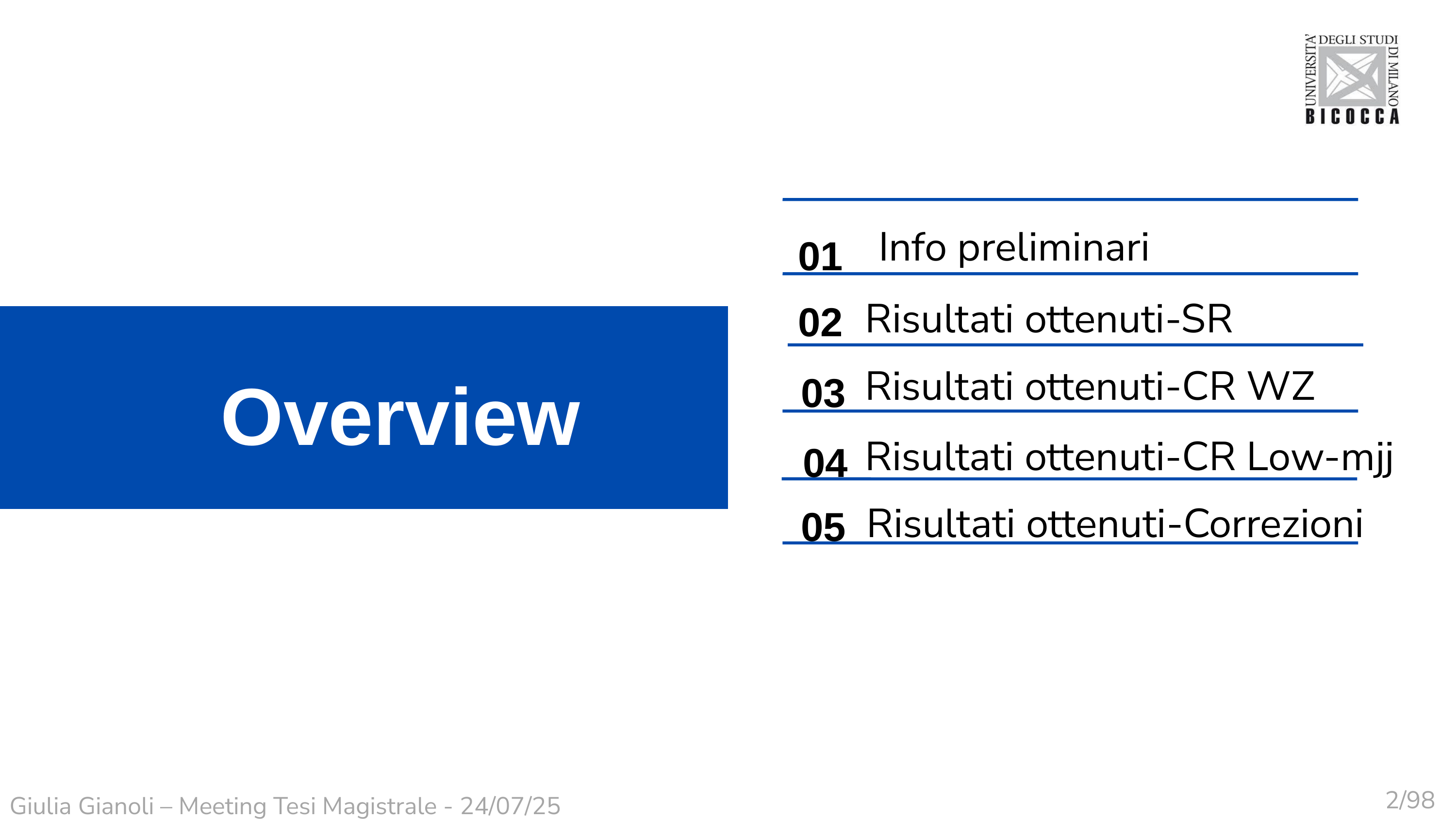

01

Info preliminari
02

 Risultati ottenuti-SR

03

 Risultati ottenuti-CR WZ
Overview
04

 Risultati ottenuti-CR Low-mjj
05

 Risultati ottenuti-Correzioni

2/98
Giulia Gianoli – Meeting Tesi Magistrale - 24/07/25